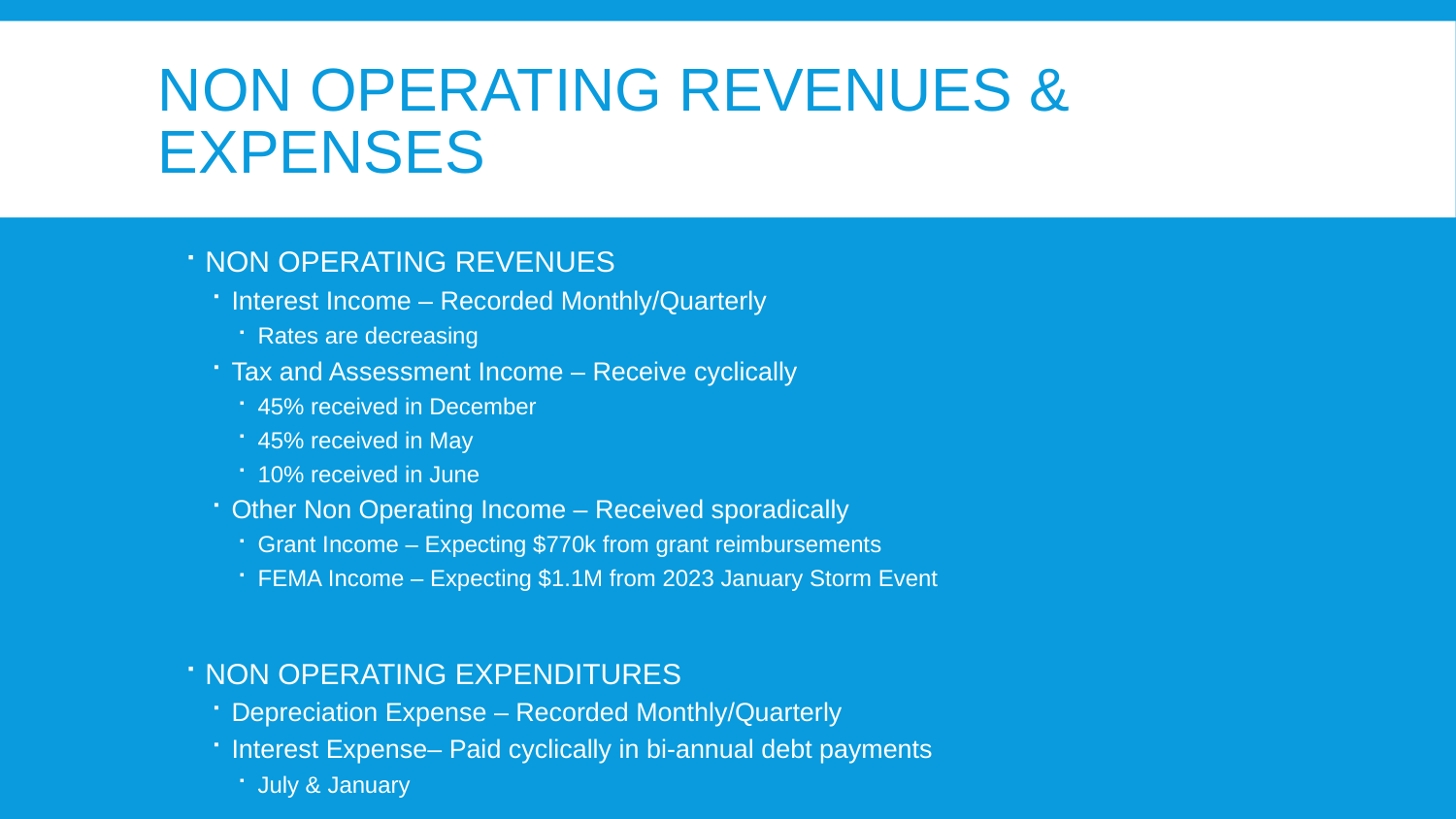

# Non operating revenues & Expenses
NON OPERATING REVENUES
Interest Income – Recorded Monthly/Quarterly
Rates are decreasing
Tax and Assessment Income – Receive cyclically
45% received in December
45% received in May
10% received in June
Other Non Operating Income – Received sporadically
Grant Income – Expecting $770k from grant reimbursements
FEMA Income – Expecting $1.1M from 2023 January Storm Event

NON OPERATING EXPENDITURES
Depreciation Expense – Recorded Monthly/Quarterly
Interest Expense– Paid cyclically in bi-annual debt payments
July & January